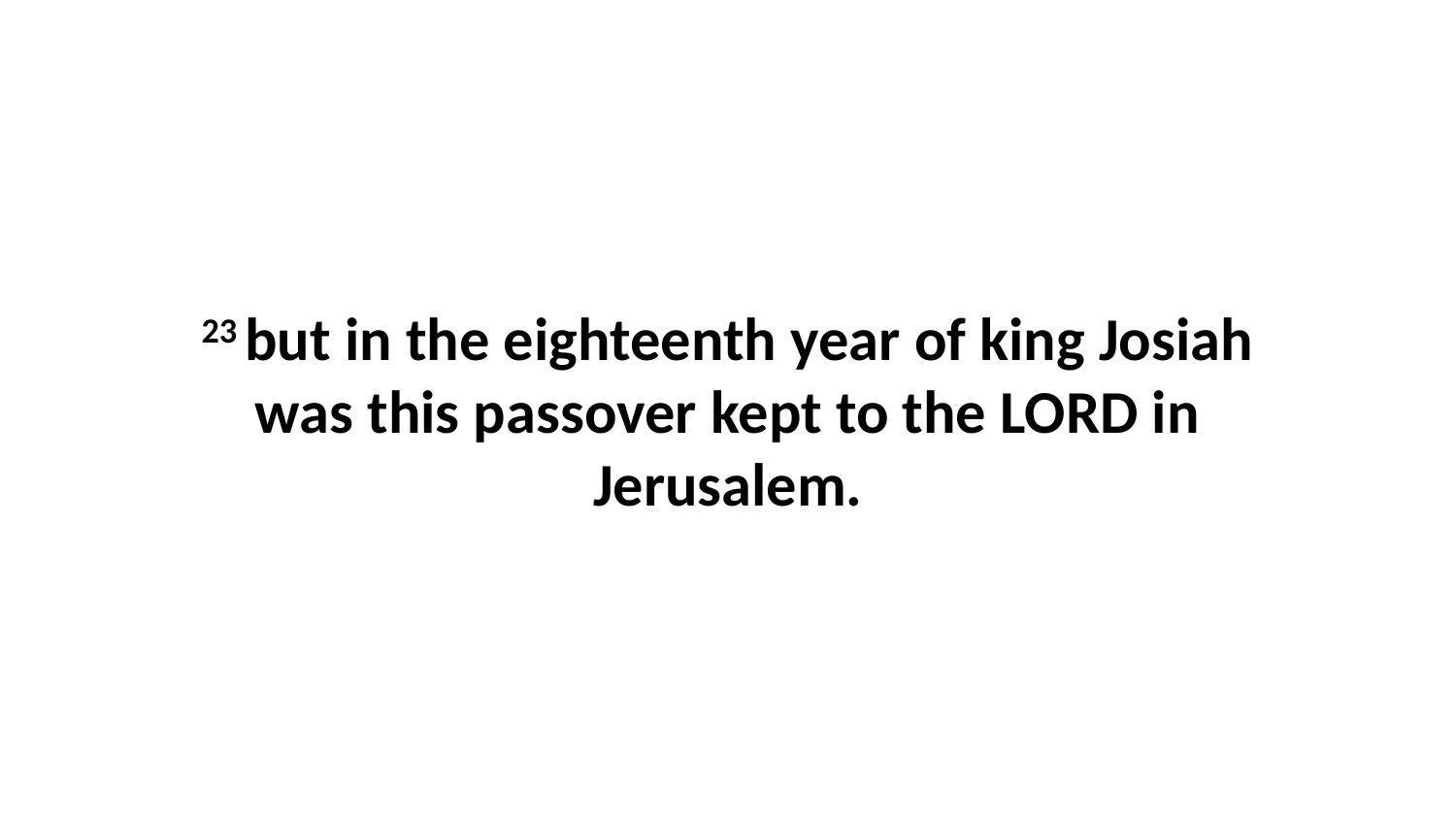

23 but in the eighteenth year of king Josiah was this passover kept to the LORD in Jerusalem.